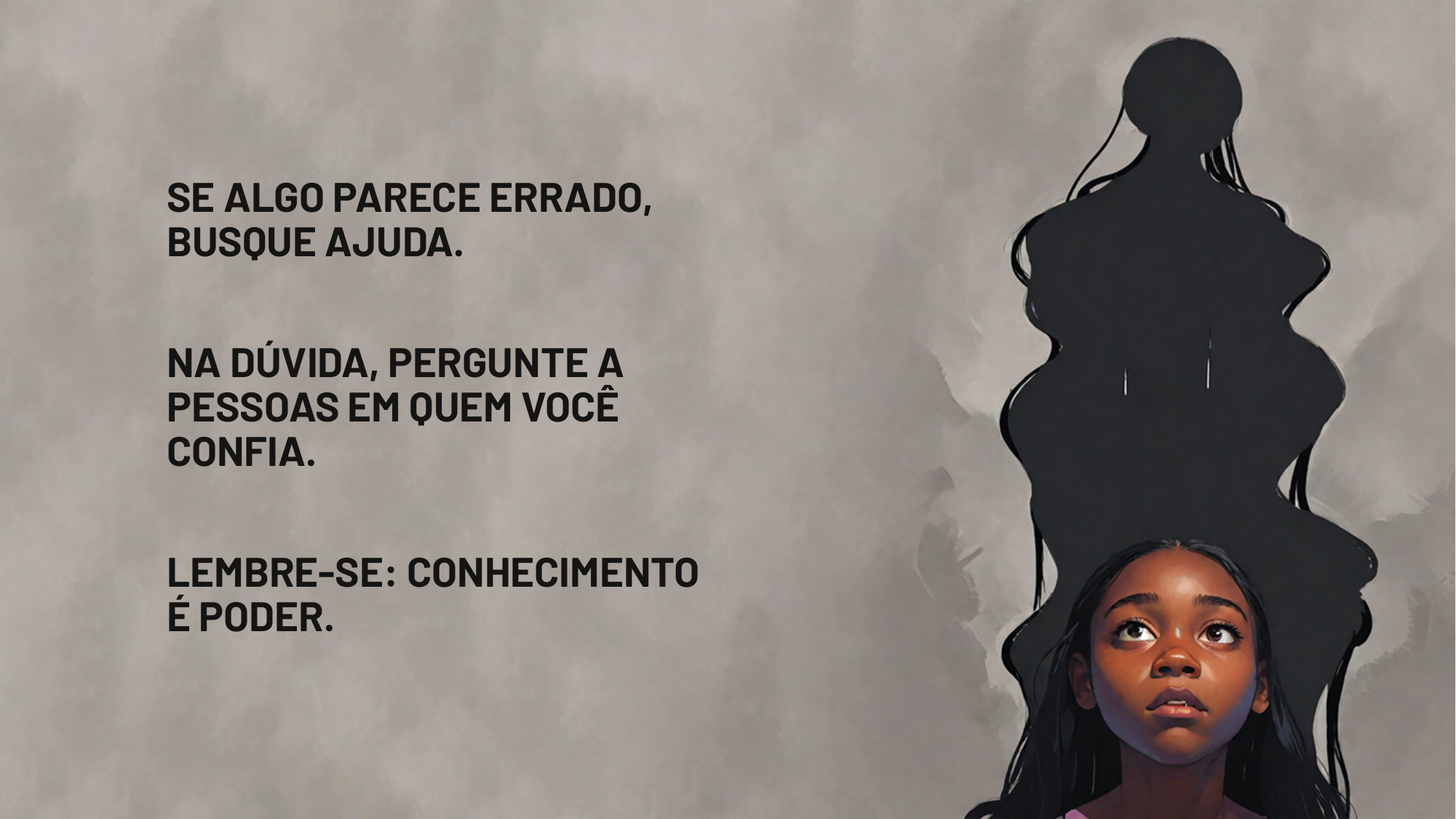

Se algo parece errado, busque ajuda.

Na dúvida, pergunte a pessoas em quem você confia.

Lembre-se: conhecimento é poder.